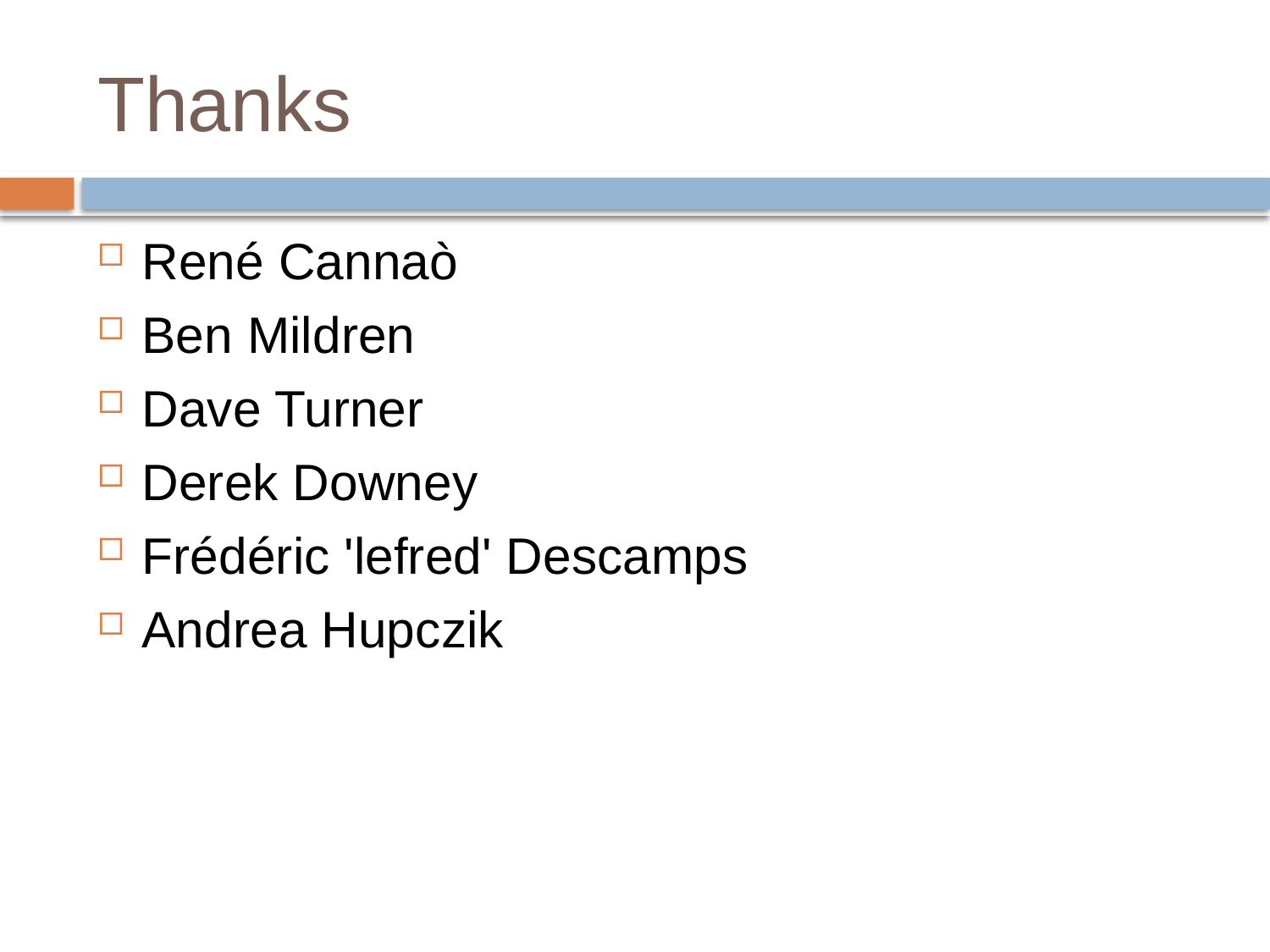

# Thanks
René Cannaò
Ben Mildren
Dave Turner
Derek Downey
Frédéric 'lefred' Descamps
Andrea Hupczik